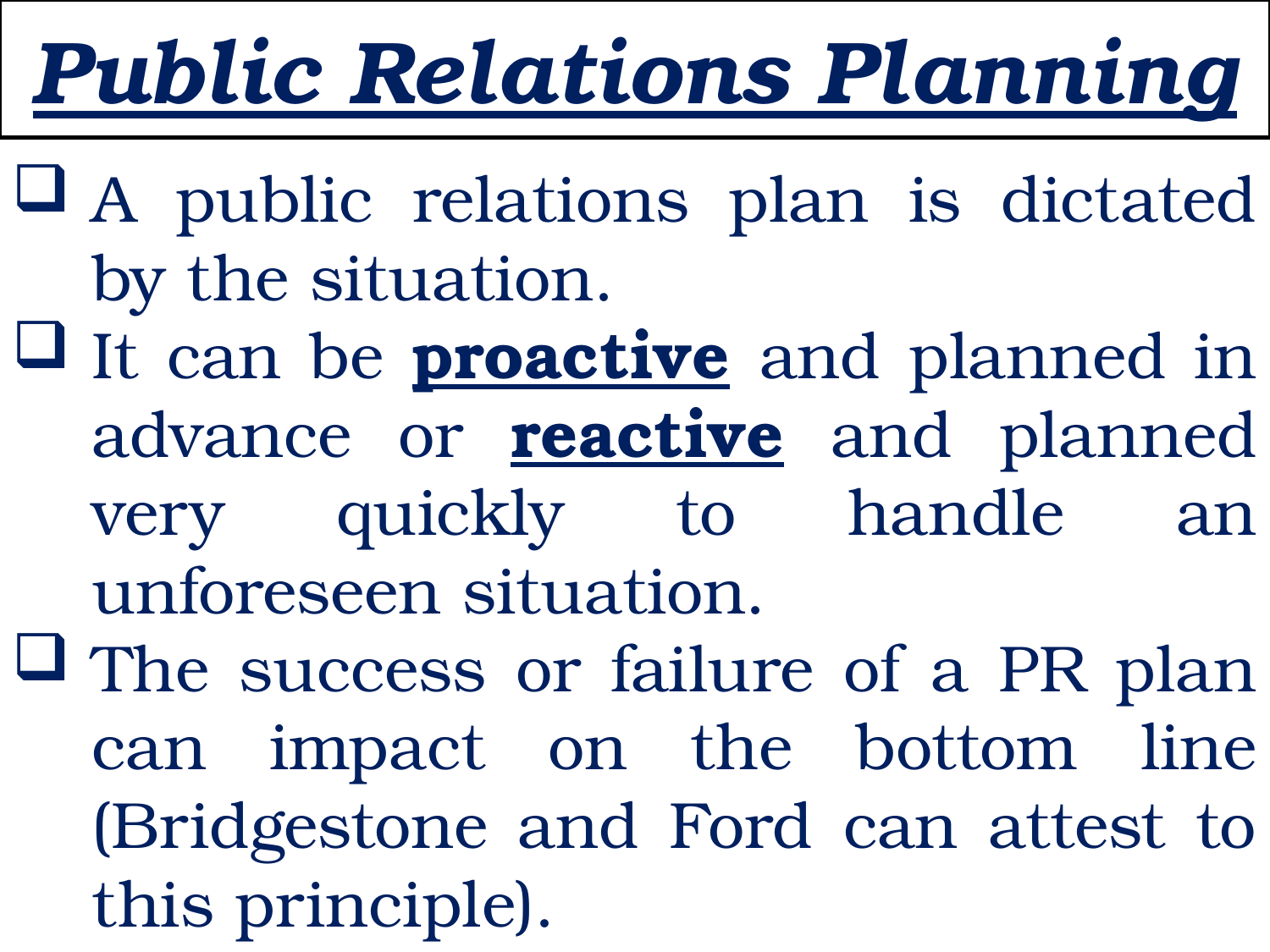

# Public Relations Planning
A public relations plan is dictated by the situation.
It can be proactive and planned in advance or reactive and planned very quickly to handle an unforeseen situation.
The success or failure of a PR plan can impact on the bottom line (Bridgestone and Ford can attest to this principle).